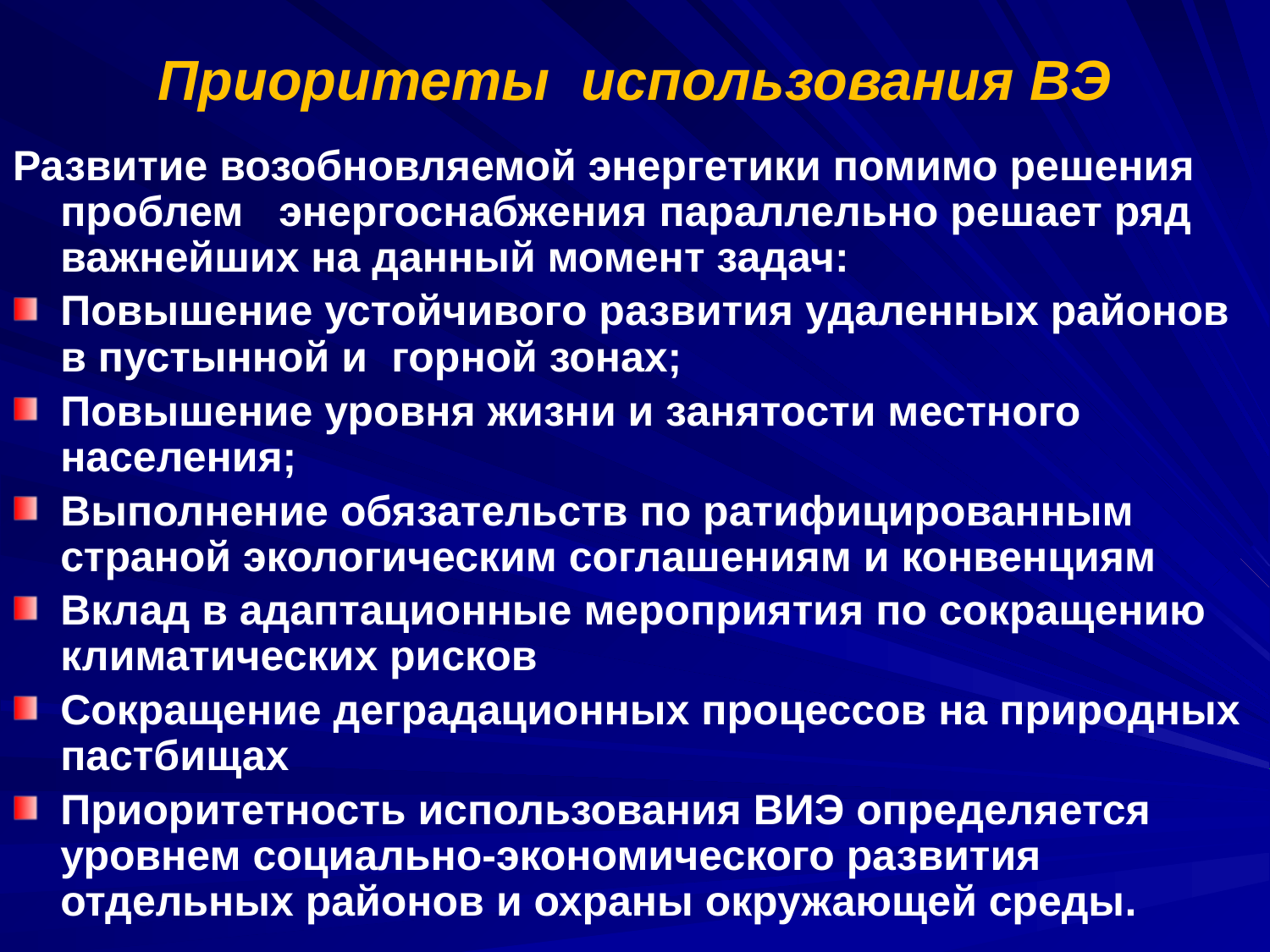

# Приоритеты  использования ВЭ
Развитие возобновляемой энергетики помимо решения проблем   энергоснабжения параллельно решает ряд важнейших на данный момент задач:
Повышение устойчивого развития удаленных районов в пустынной и  горной зонах;
Повышение уровня жизни и занятости местного населения;
Выполнение обязательств по ратифицированным страной экологическим соглашениям и конвенциям
Вклад в адаптационные мероприятия по сокращению климатических рисков
Сокращение деградационных процессов на природных пастбищах
Приоритетность использования ВИЭ определяется уровнем социально-экономического развития отдельных районов и охраны окружающей среды.